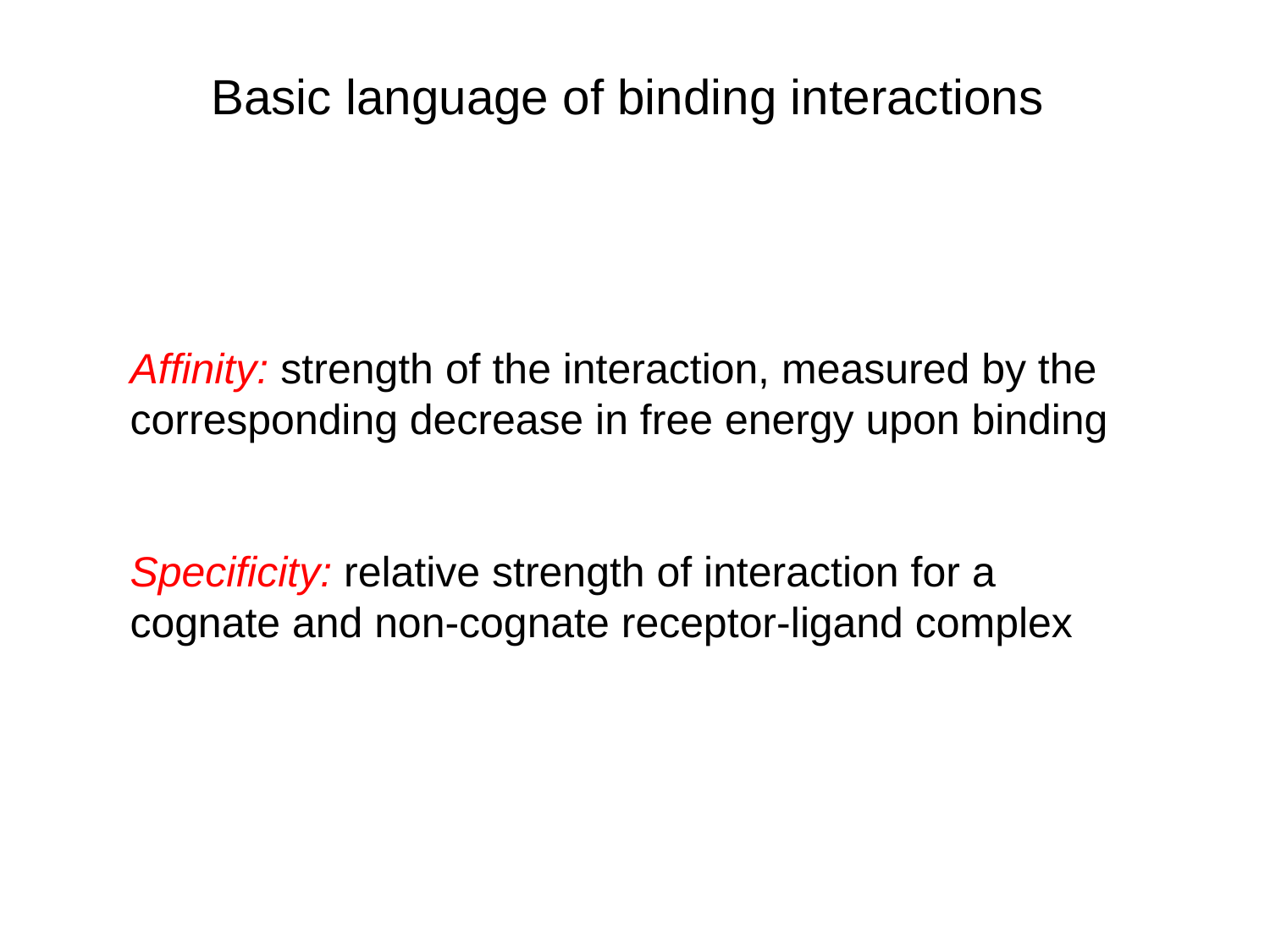

Basic language of binding interactions
Affinity: strength of the interaction, measured by the corresponding decrease in free energy upon binding

Specificity: relative strength of interaction for a cognate and non-cognate receptor-ligand complex